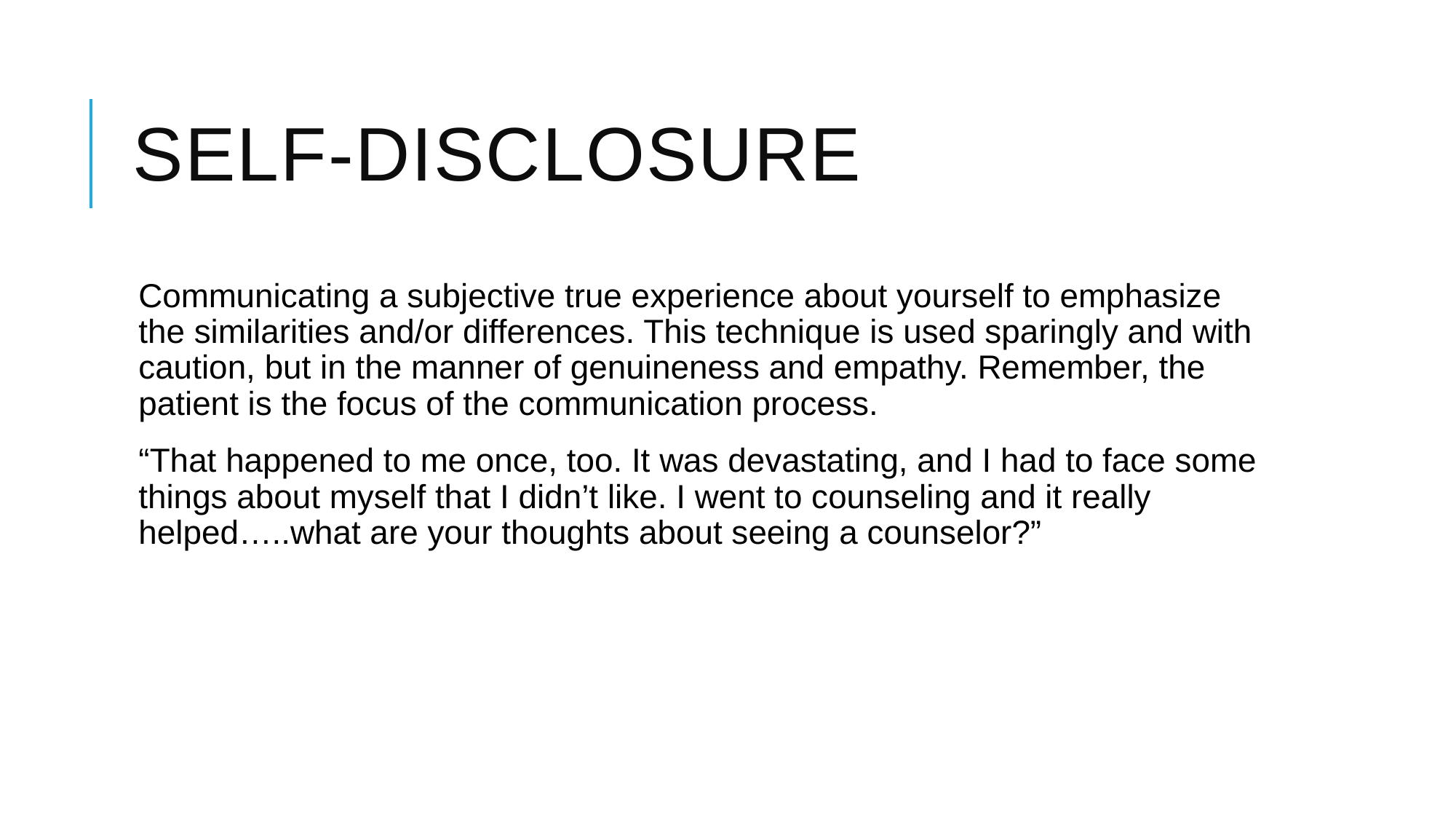

# Self-disclosure
Communicating a subjective true experience about yourself to emphasize the similarities and/or differences. This technique is used sparingly and with caution, but in the manner of genuineness and empathy. Remember, the patient is the focus of the communication process.
“That happened to me once, too. It was devastating, and I had to face some things about myself that I didn’t like. I went to counseling and it really helped…..what are your thoughts about seeing a counselor?”